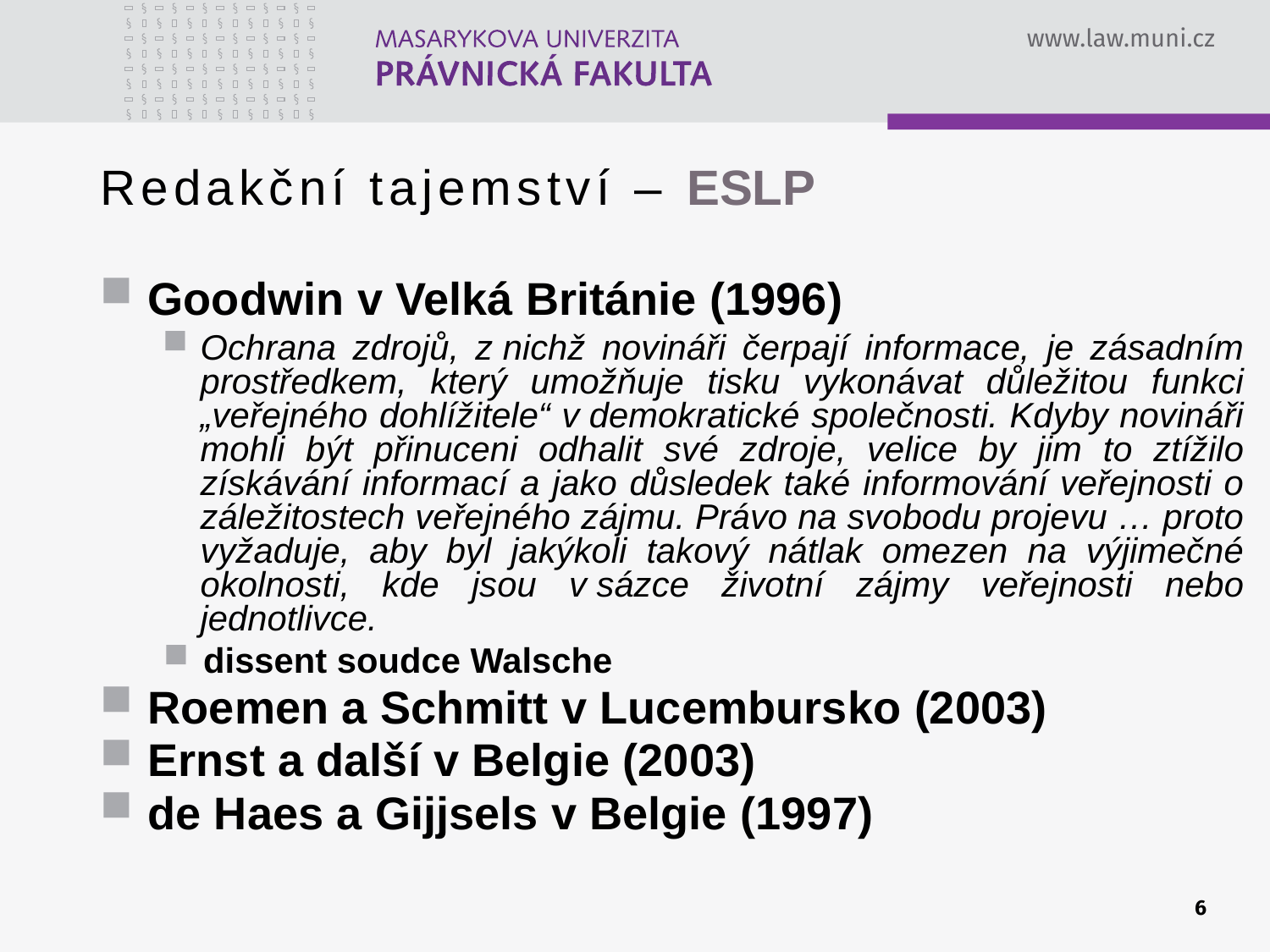

Redakční tajemství – ESLP
Goodwin v Velká Británie (1996)‏
Ochrana zdrojů, z nichž novináři čerpají informace, je zásadním prostředkem, který umožňuje tisku vykonávat důležitou funkci „veřejného dohlížitele“ v demokratické společnosti. Kdyby novináři mohli být přinuceni odhalit své zdroje, velice by jim to ztížilo získávání informací a jako důsledek také informování veřejnosti o záležitostech veřejného zájmu. Právo na svobodu projevu … proto vyžaduje, aby byl jakýkoli takový nátlak omezen na výjimečné okolnosti, kde jsou v sázce životní zájmy veřejnosti nebo jednotlivce.
dissent soudce Walsche
Roemen a Schmitt v Lucembursko (2003)‏
Ernst a další v Belgie (2003)‏
de Haes a Gijjsels v Belgie (1997)‏

6